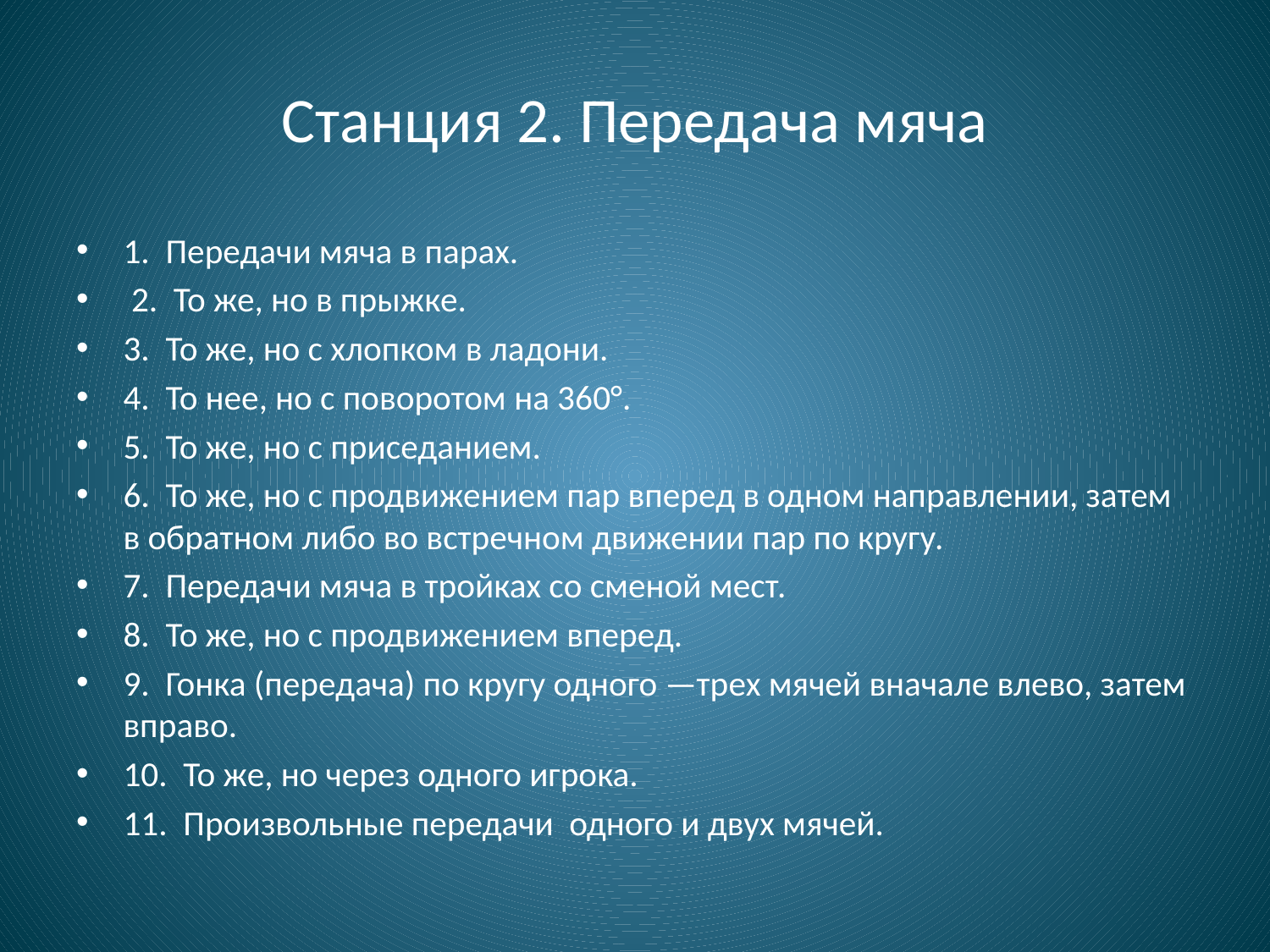

# Станция 2. Передача мяча
1.  Передачи мяча в парах.
 2.  То же, но в прыжке.
3.  То же, но с хлопком в ладони.
4.  То нее, но с поворотом на 360°.
5.  То же, но с приседанием.
6.  То же, но с продвижением пар вперед в одном направлении, затем в обратном либо во встречном движении пар по кругу.
7.  Передачи мяча в тройках со сменой мест.
8.  То же, но с продвижением вперед.
9.  Гонка (передача) по кругу одного —трех мячей вначале влево, затем вправо.
10.  То же, но через одного игрока.
11.  Произвольные передачи  одного и двух мячей.